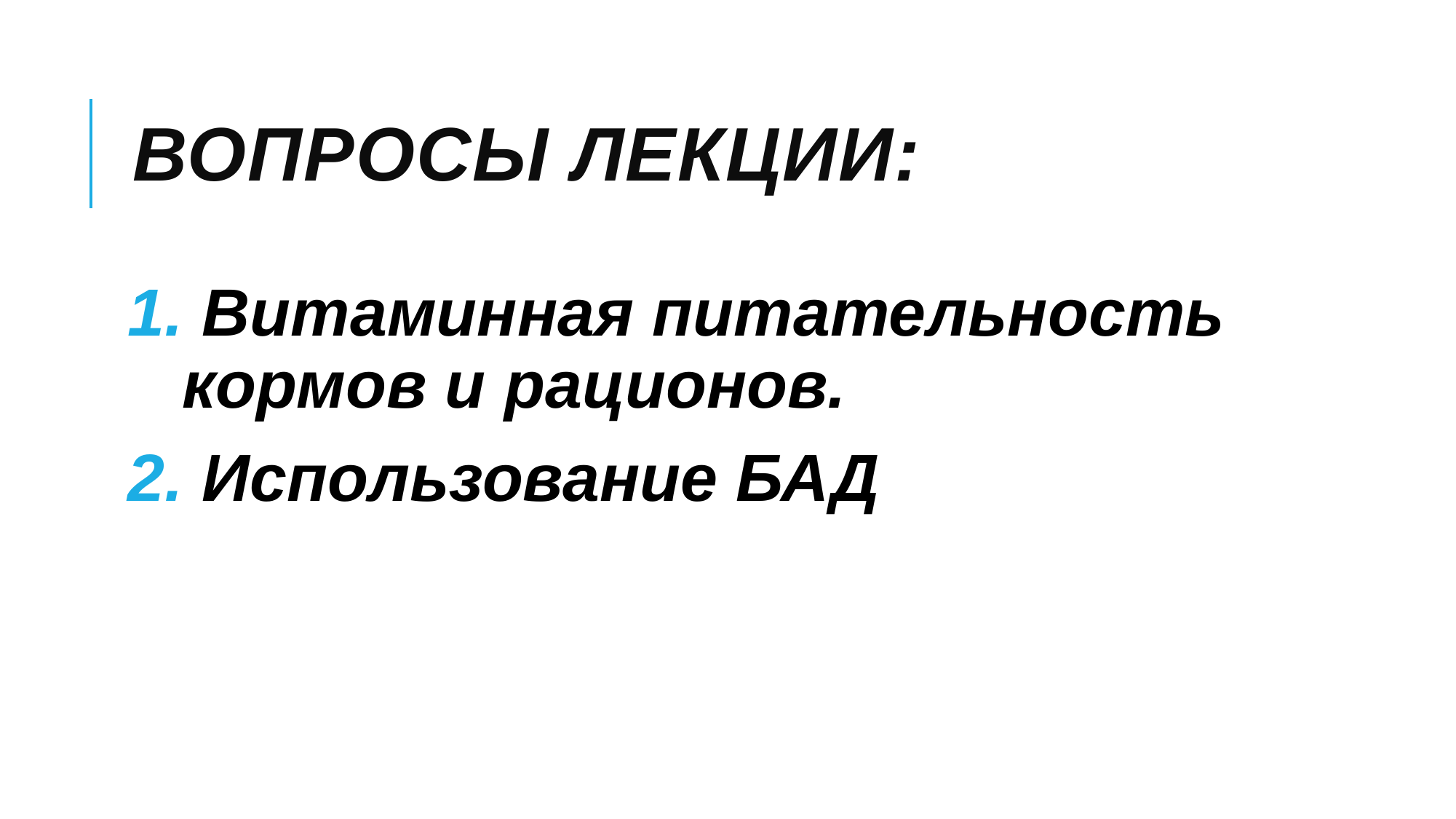

# Вопросы лекции:
 Витаминная питательность кормов и рационов.
 Использование БАД